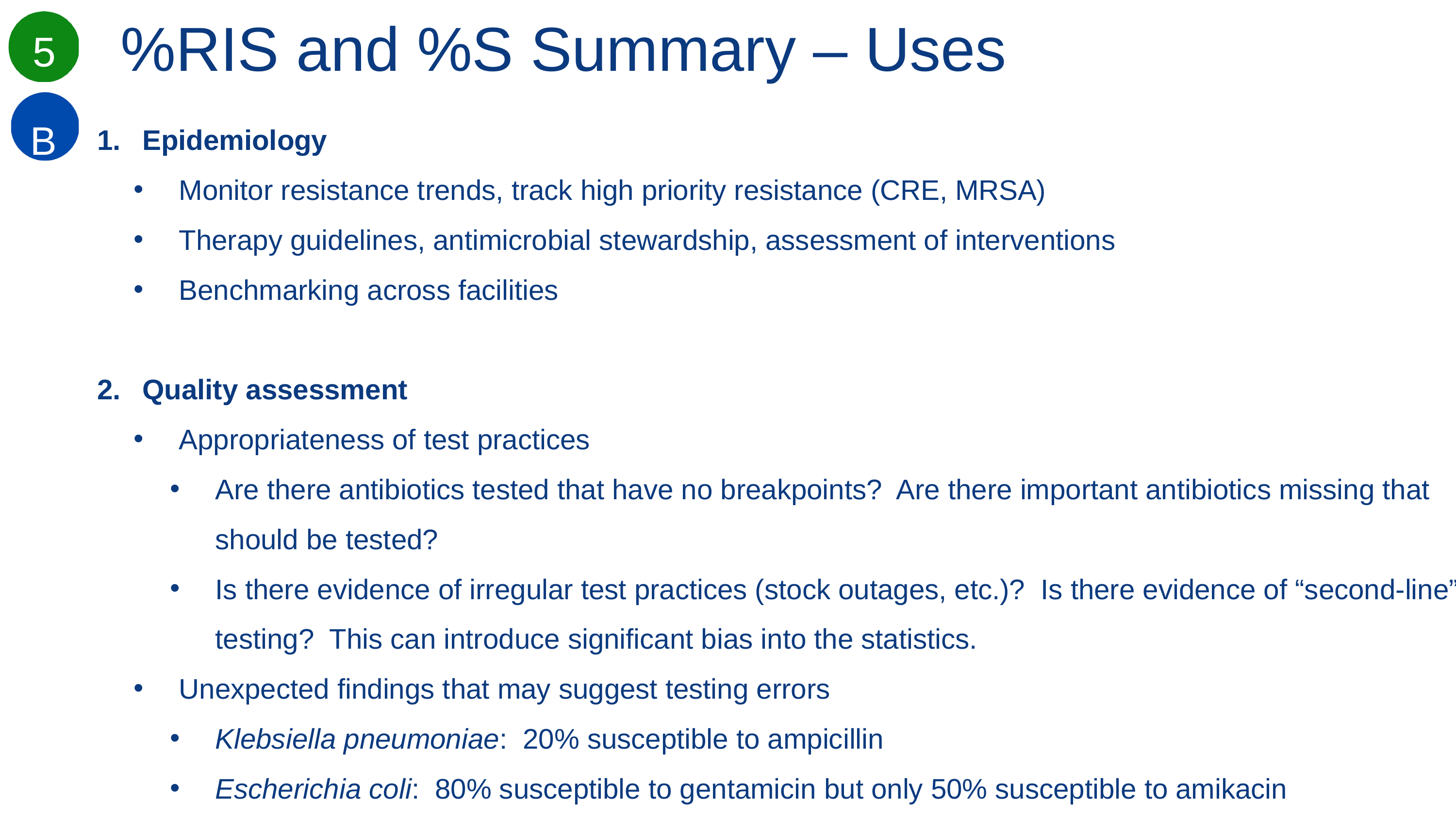

%RIS and %S Summary – Uses

5
B

Epidemiology
Monitor resistance trends, track high priority resistance (CRE, MRSA)
Therapy guidelines, antimicrobial stewardship, assessment of interventions
Benchmarking across facilities

Quality assessment
Appropriateness of test practices
Are there antibiotics tested that have no breakpoints?  Are there important antibiotics missing that should be tested?
Is there evidence of irregular test practices (stock outages, etc.)?  Is there evidence of “second-line” testing?  This can introduce significant bias into the statistics.
Unexpected findings that may suggest testing errors
Klebsiella pneumoniae:  20% susceptible to ampicillin
Escherichia coli:  80% susceptible to gentamicin but only 50% susceptible to amikacin